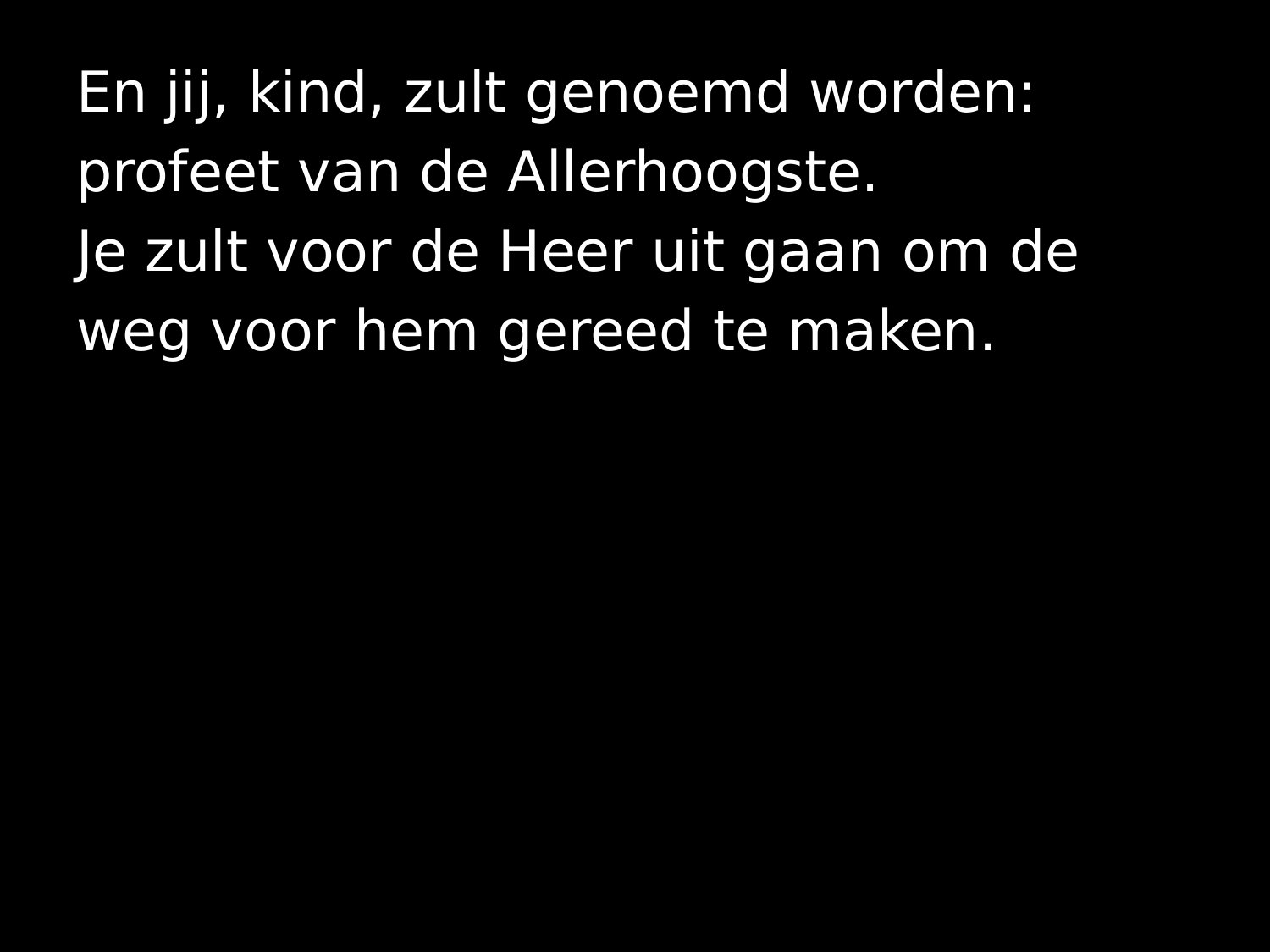

En jij, kind, zult genoemd worden: profeet van de Allerhoogste.
Je zult voor de Heer uit gaan om de weg voor hem gereed te maken.